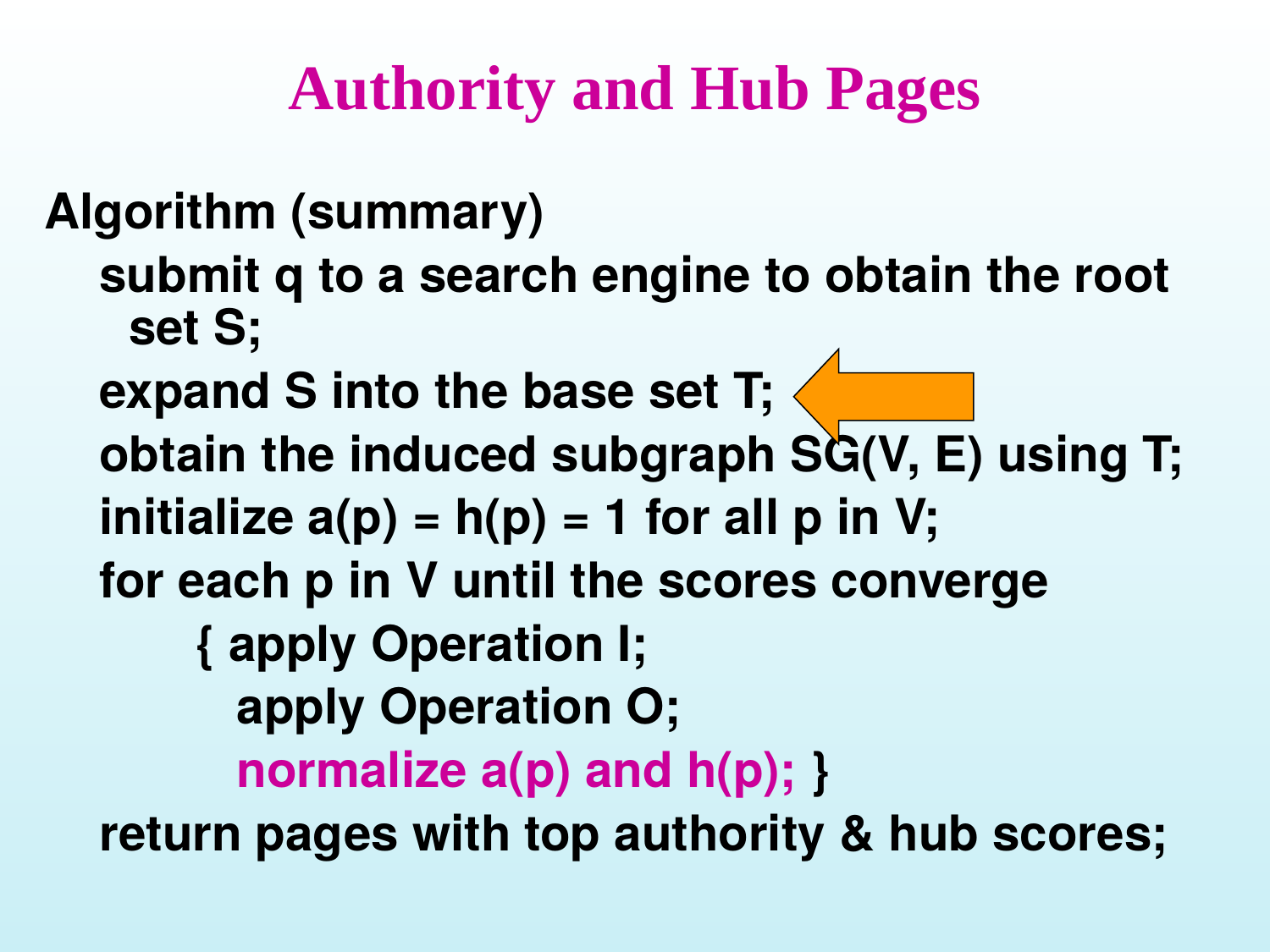

# Authority and Hub Pages
Algorithm (summary)
    submit q to a search engine to obtain the root set S;
    expand S into the base set T;
    obtain the induced subgraph SG(V, E) using T;
    initialize a(p) = h(p) = 1 for all p in V;
    for each p in V until the scores converge
           { apply Operation I;
              apply Operation O;
              normalize a(p) and h(p); }
    return pages with top authority & hub scores;